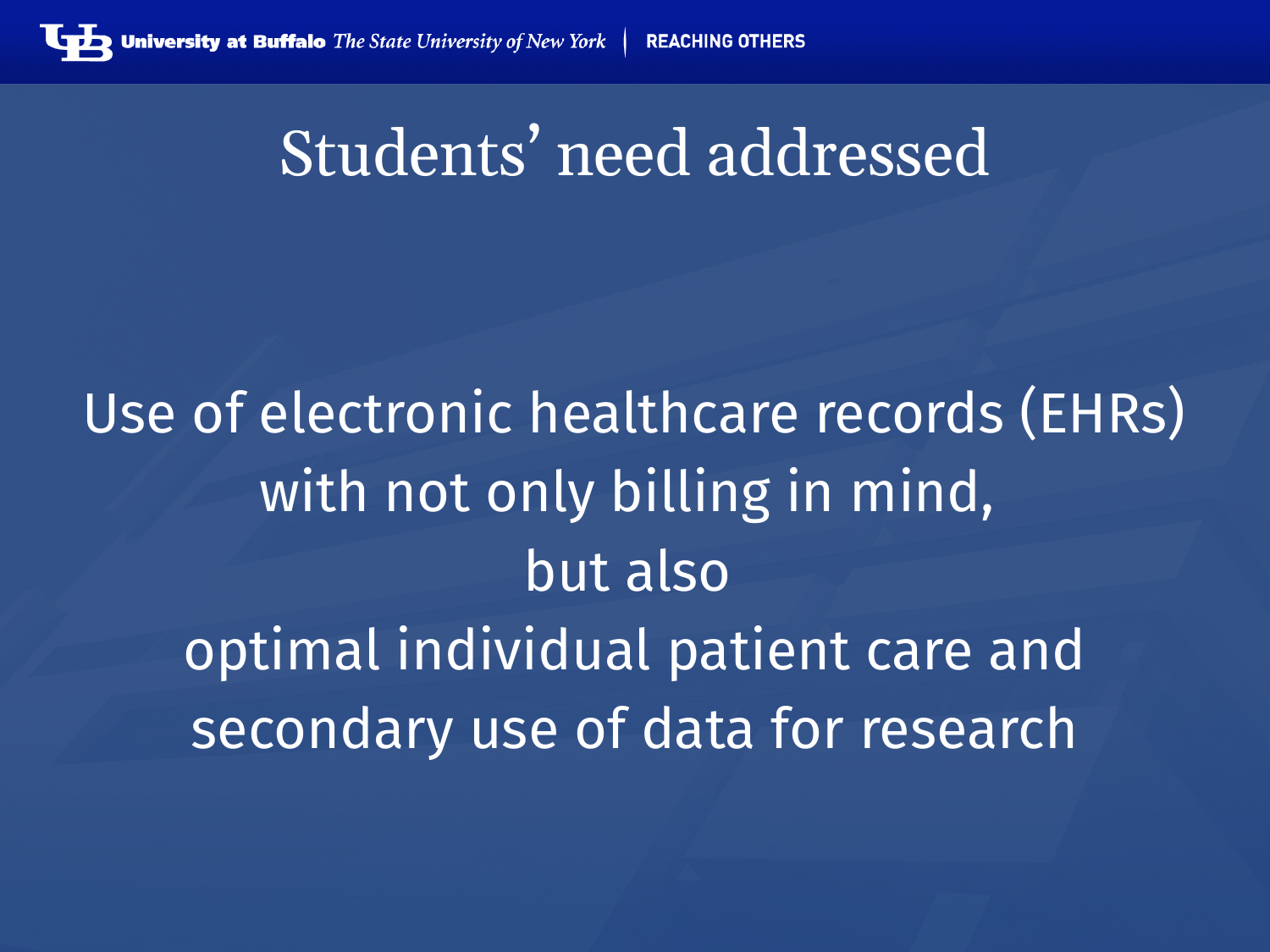

# Students’ need addressed
Use of electronic healthcare records (EHRs)
with not only billing in mind,
but also
optimal individual patient care and
secondary use of data for research